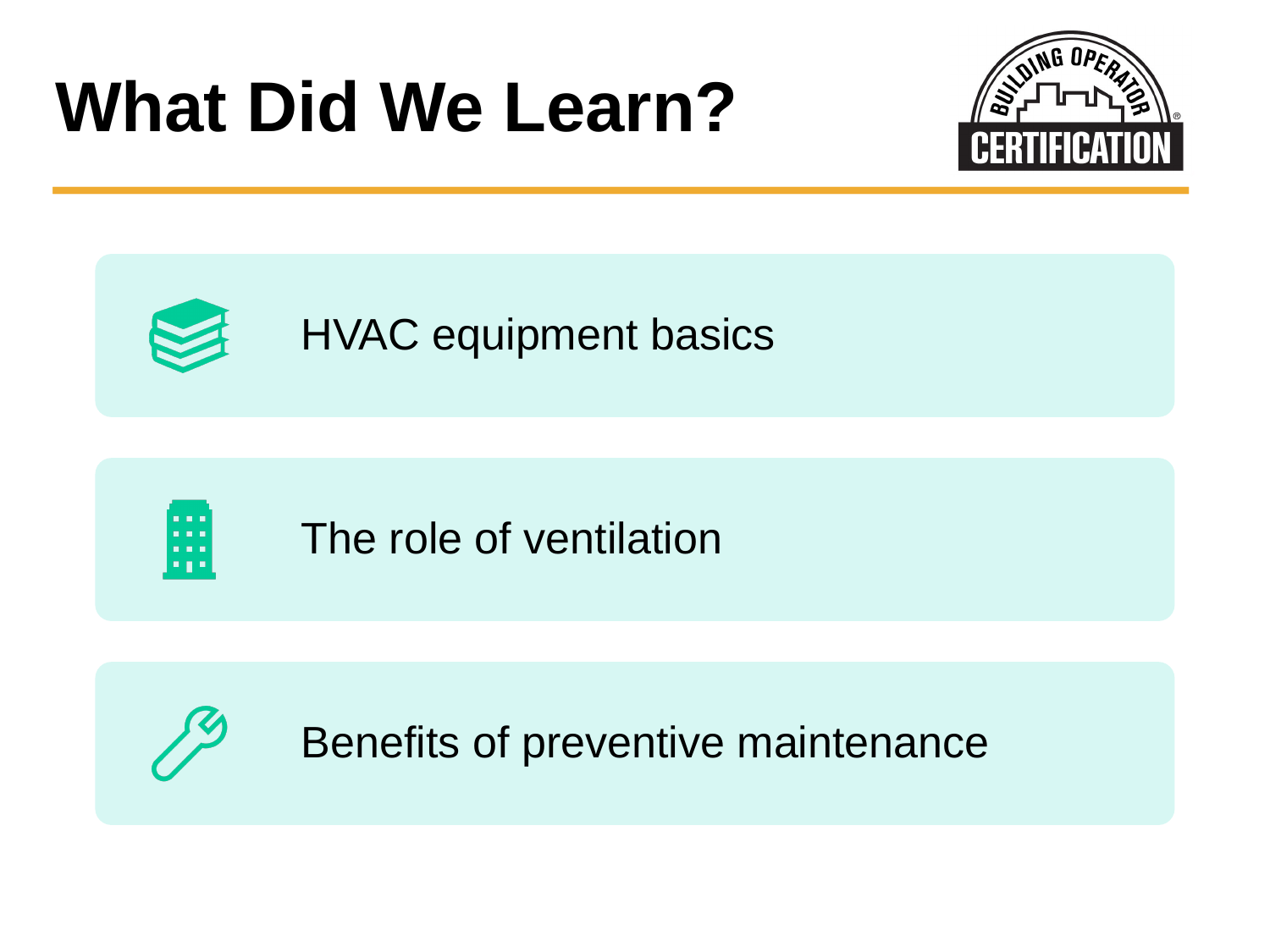

# What Did We Learn?
HVAC equipment basics
The role of ventilation
Benefits of preventive maintenance